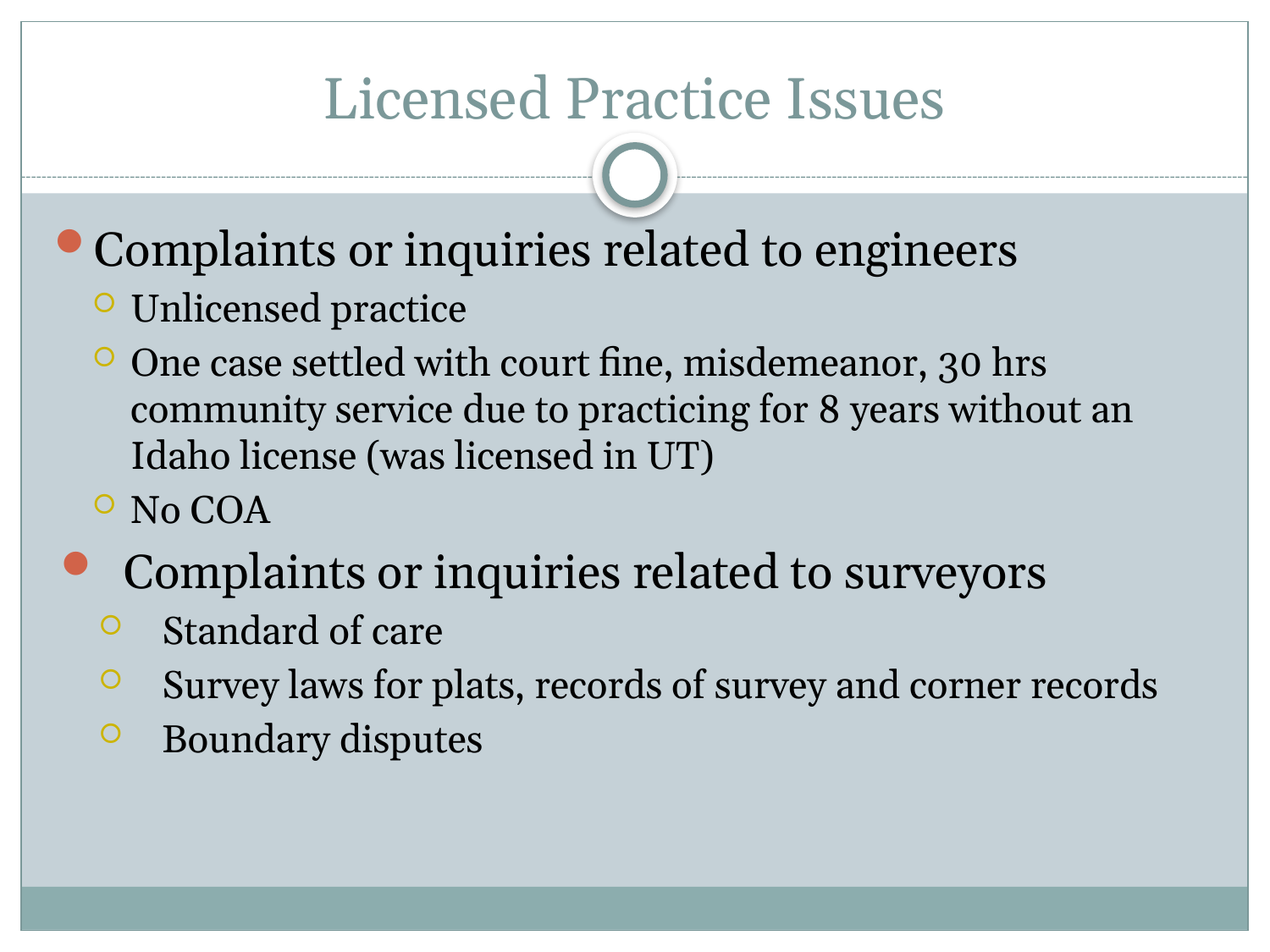

# Licensed Practice Issues
Complaints or inquiries related to engineers
Unlicensed practice
One case settled with court fine, misdemeanor, 30 hrs community service due to practicing for 8 years without an Idaho license (was licensed in UT)
No COA
Complaints or inquiries related to surveyors
Standard of care
Survey laws for plats, records of survey and corner records
Boundary disputes